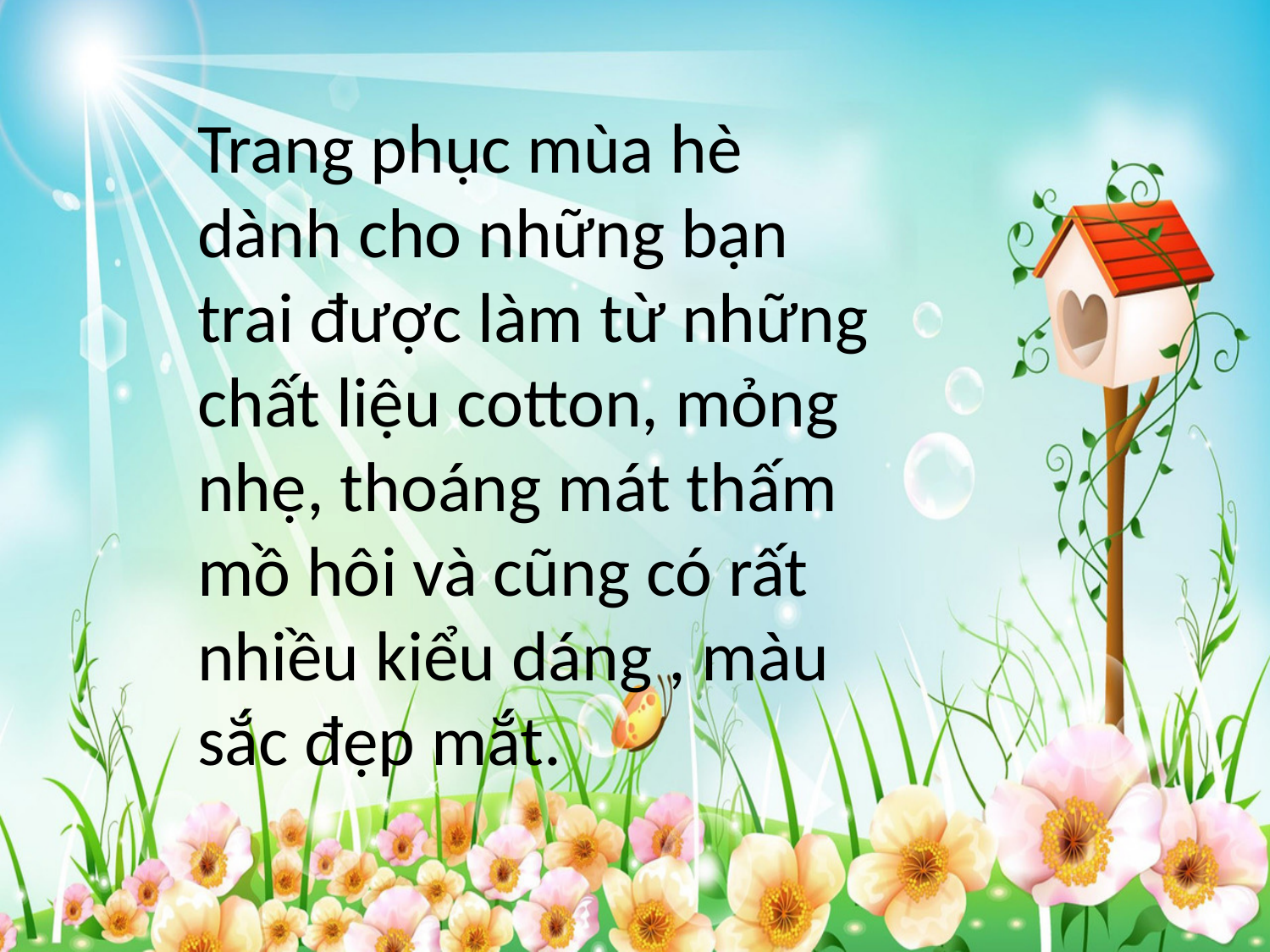

Trang phục mùa hè dành cho những bạn trai được làm từ những chất liệu cotton, mỏng nhẹ, thoáng mát thấm mồ hôi và cũng có rất nhiều kiểu dáng , màu sắc đẹp mắt.